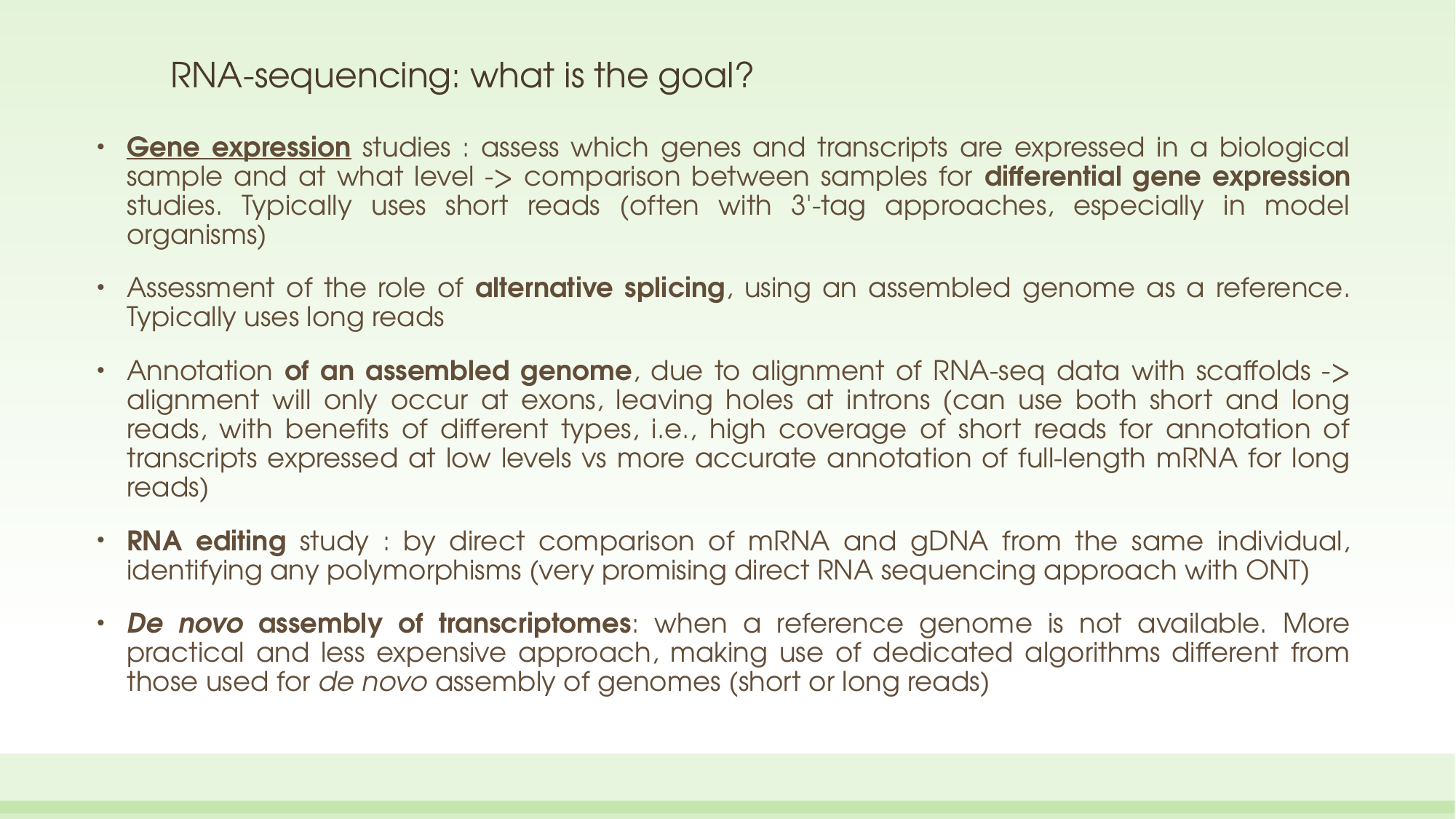

# RNA-sequencing: what is the goal?
Gene expression studies : assess which genes and transcripts are expressed in a biological sample and at what level -> comparison between samples for differential gene expression studies. Typically uses short reads (often with 3'-tag approaches, especially in model organisms)
Assessment of the role of alternative splicing, using an assembled genome as a reference. Typically uses long reads
Annotation of an assembled genome, due to alignment of RNA-seq data with scaffolds -> alignment will only occur at exons, leaving holes at introns (can use both short and long reads, with benefits of different types, i.e., high coverage of short reads for annotation of transcripts expressed at low levels vs more accurate annotation of full-length mRNA for long reads)
RNA editing study : by direct comparison of mRNA and gDNA from the same individual, identifying any polymorphisms (very promising direct RNA sequencing approach with ONT)
De novo assembly of transcriptomes: when a reference genome is not available. More practical and less expensive approach, making use of dedicated algorithms different from those used for de novo assembly of genomes (short or long reads)